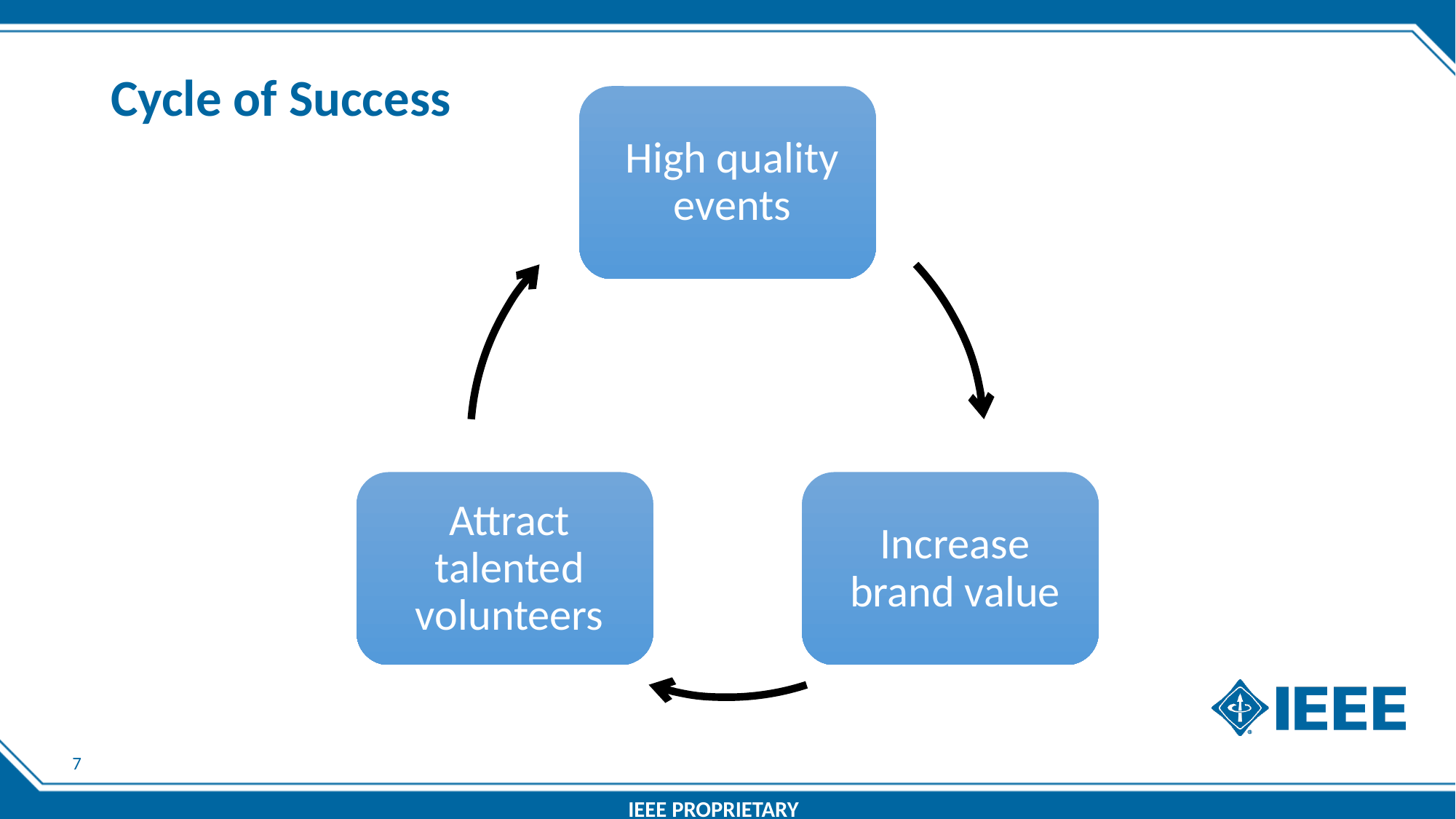

# Cycle of Success
High quality events
Increase brand value
Attract talented volunteers
7